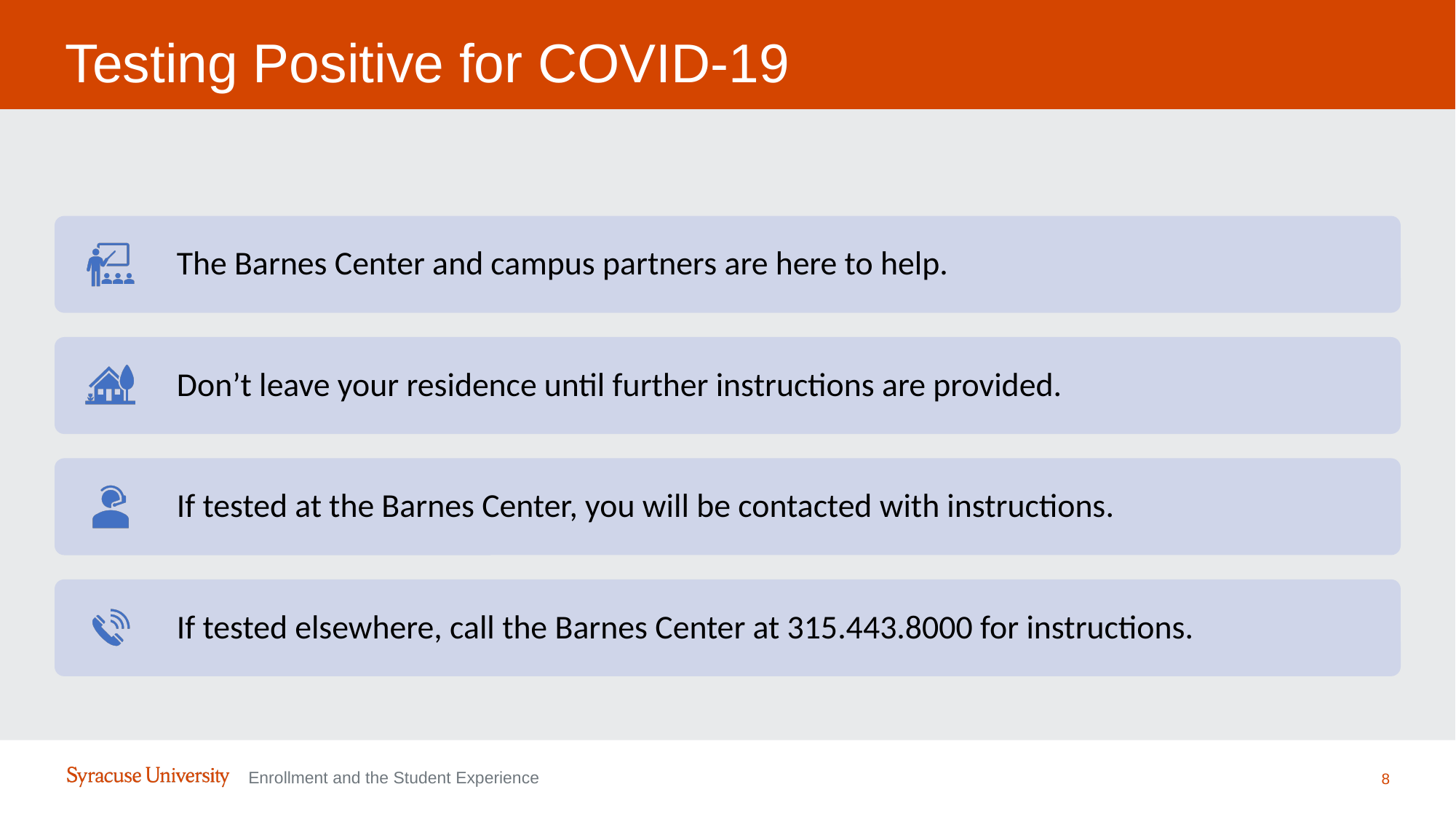

# Testing Positive for COVID-19
The Barnes Center and campus partners are here to help.
Don’t leave your residence until further instructions are provided.
If tested at the Barnes Center, you will be contacted with instructions.
If tested elsewhere, call the Barnes Center at 315.443.8000 for instructions.
8
Enrollment and the Student Experience